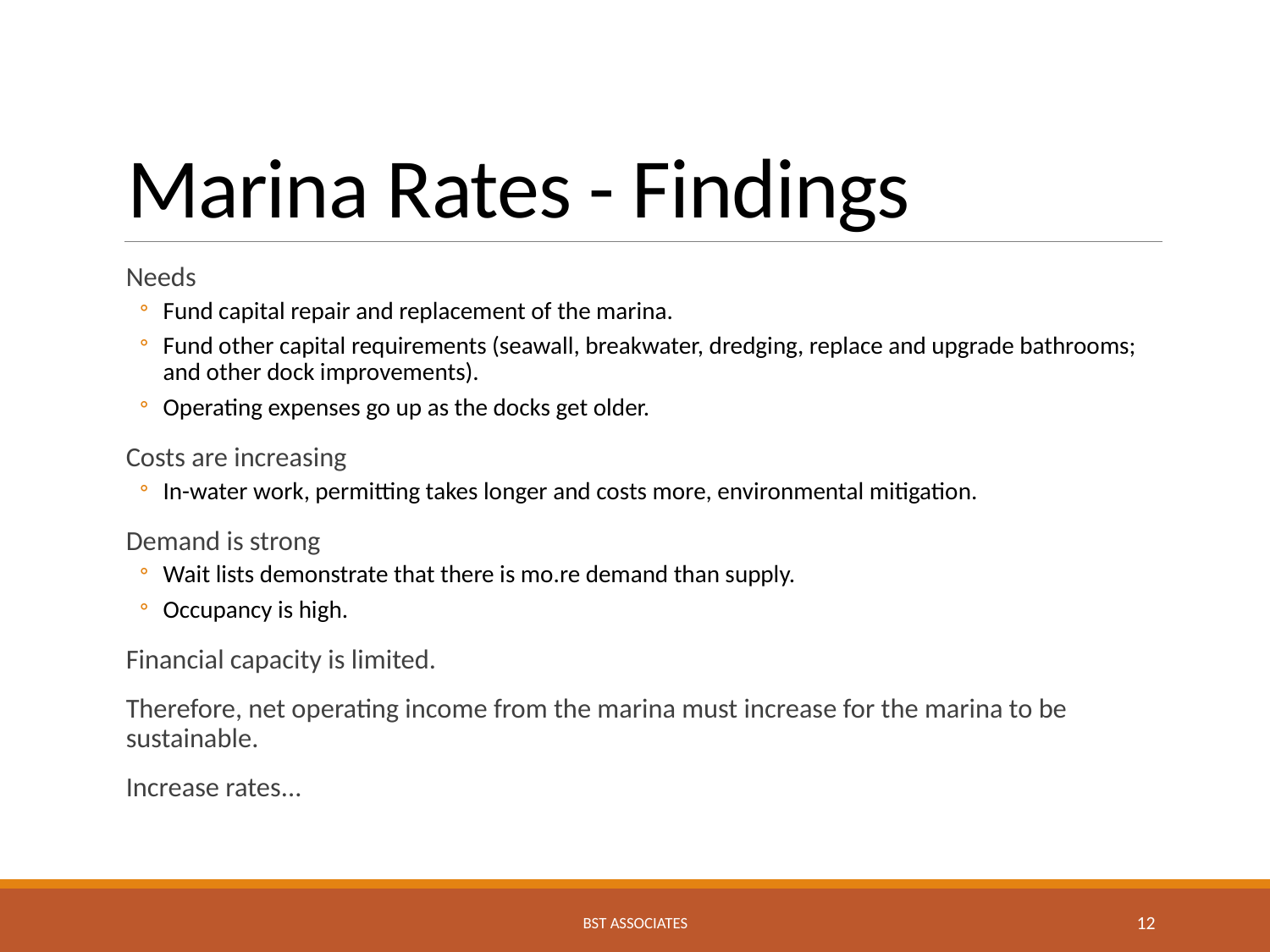

# Marina Rates - Findings
Needs
Fund capital repair and replacement of the marina.
Fund other capital requirements (seawall, breakwater, dredging, replace and upgrade bathrooms; and other dock improvements).
Operating expenses go up as the docks get older.
Costs are increasing
In-water work, permitting takes longer and costs more, environmental mitigation.
Demand is strong
Wait lists demonstrate that there is mo.re demand than supply.
Occupancy is high.
Financial capacity is limited.
Therefore, net operating income from the marina must increase for the marina to be sustainable.
Increase rates...

BST Associates
12